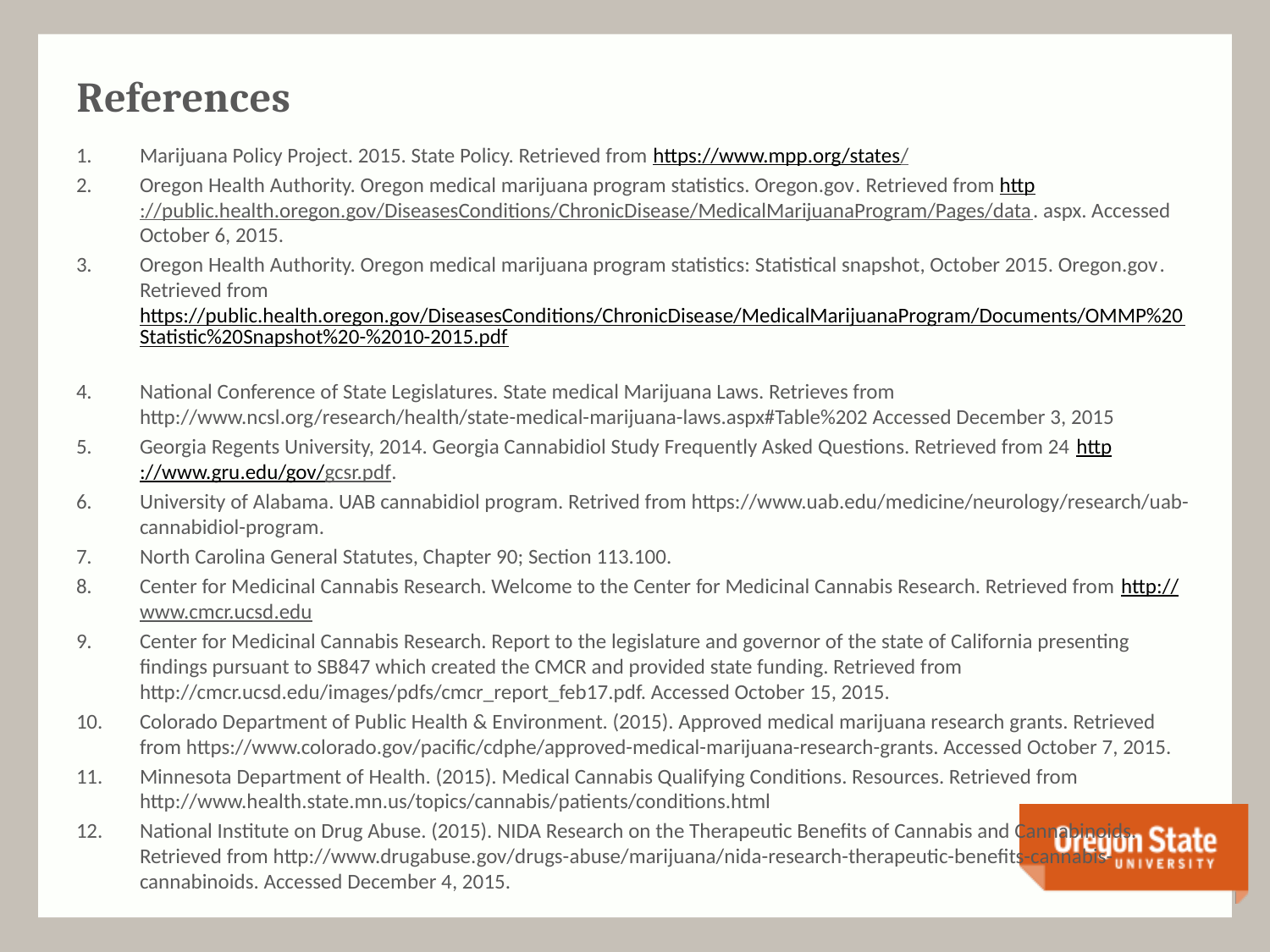

# References
Marijuana Policy Project. 2015. State Policy. Retrieved from https://www.mpp.org/states/
Oregon Health Authority. Oregon medical marijuana program statistics. Oregon.gov. Retrieved from http://public.health.oregon.gov/DiseasesConditions/ChronicDisease/MedicalMarijuanaProgram/Pages/data. aspx. Accessed October 6, 2015.
Oregon Health Authority. Oregon medical marijuana program statistics: Statistical snapshot, October 2015. Oregon.gov. Retrieved from https://public.health.oregon.gov/DiseasesConditions/ChronicDisease/MedicalMarijuanaProgram/Documents/OMMP%20Statistic%20Snapshot%20-%2010-2015.pdf
National Conference of State Legislatures. State medical Marijuana Laws. Retrieves from http://www.ncsl.org/research/health/state-medical-marijuana-laws.aspx#Table%202 Accessed December 3, 2015
Georgia Regents University, 2014. Georgia Cannabidiol Study Frequently Asked Questions. Retrieved from 24 http://www.gru.edu/gov/gcsr.pdf.
University of Alabama. UAB cannabidiol program. Retrived from https://www.uab.edu/medicine/neurology/research/uab-cannabidiol-program.
North Carolina General Statutes, Chapter 90; Section 113.100.
Center for Medicinal Cannabis Research. Welcome to the Center for Medicinal Cannabis Research. Retrieved from http://www.cmcr.ucsd.edu
Center for Medicinal Cannabis Research. Report to the legislature and governor of the state of California presenting findings pursuant to SB847 which created the CMCR and provided state funding. Retrieved from http://cmcr.ucsd.edu/images/pdfs/cmcr_report_feb17.pdf. Accessed October 15, 2015.
Colorado Department of Public Health & Environment. (2015). Approved medical marijuana research grants. Retrieved from https://www.colorado.gov/pacific/cdphe/approved-medical-marijuana-research-grants. Accessed October 7, 2015.
Minnesota Department of Health. (2015). Medical Cannabis Qualifying Conditions. Resources. Retrieved from http://www.health.state.mn.us/topics/cannabis/patients/conditions.html
National Institute on Drug Abuse. (2015). NIDA Research on the Therapeutic Benefits of Cannabis and Cannabinoids. Retrieved from http://www.drugabuse.gov/drugs-abuse/marijuana/nida-research-therapeutic-benefits-cannabis-cannabinoids. Accessed December 4, 2015.